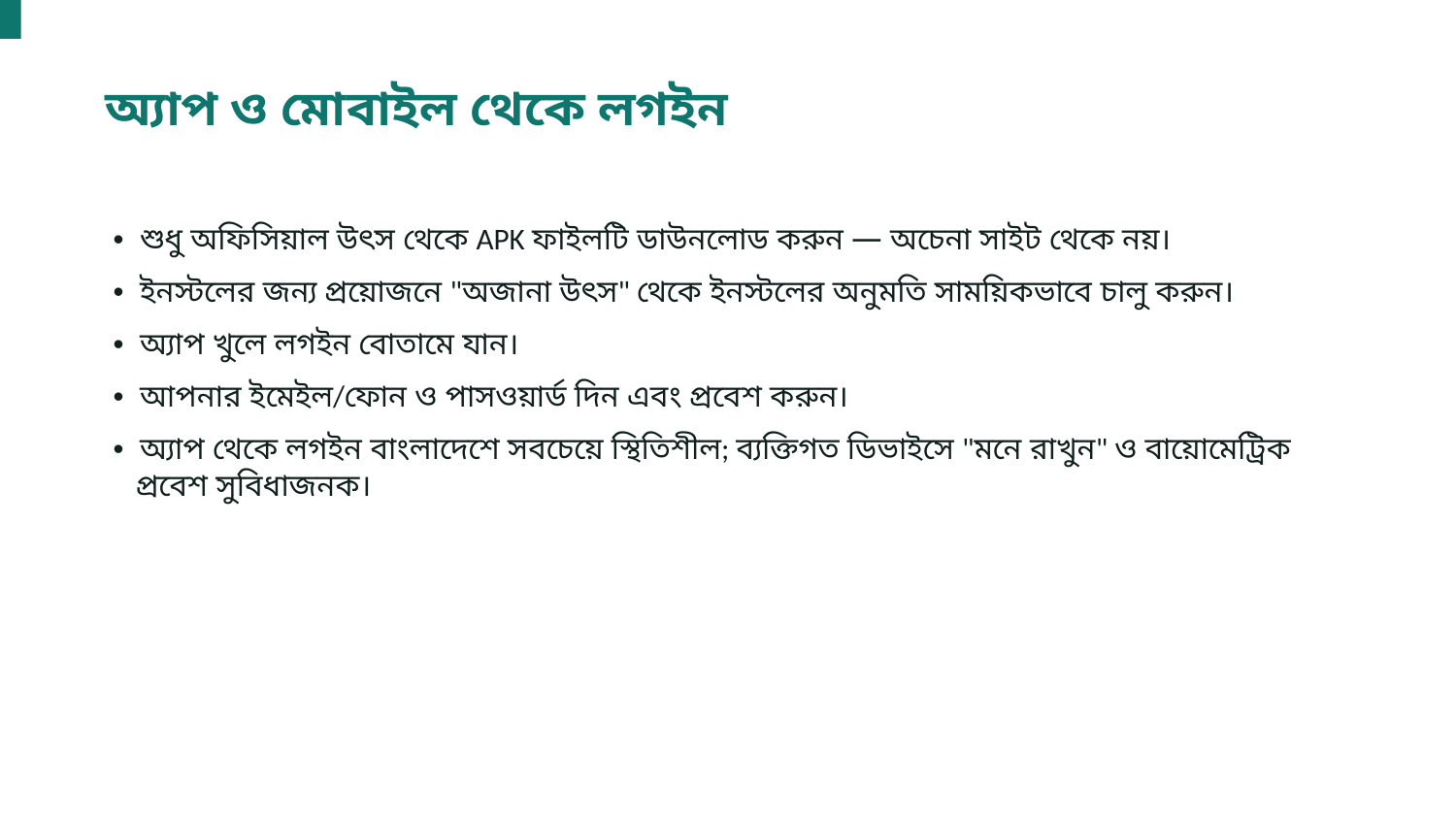

অ্যাপ ও মোবাইল থেকে লগইন
•  শুধু অফিসিয়াল উৎস থেকে APK ফাইলটি ডাউনলোড করুন — অচেনা সাইট থেকে নয়।
•  ইনস্টলের জন্য প্রয়োজনে "অজানা উৎস" থেকে ইনস্টলের অনুমতি সাময়িকভাবে চালু করুন।
•  অ্যাপ খুলে লগইন বোতামে যান।
•  আপনার ইমেইল/ফোন ও পাসওয়ার্ড দিন এবং প্রবেশ করুন।
•  অ্যাপ থেকে লগইন বাংলাদেশে সবচেয়ে স্থিতিশীল; ব্যক্তিগত ডিভাইসে "মনে রাখুন" ও বায়োমেট্রিক প্রবেশ সুবিধাজনক।